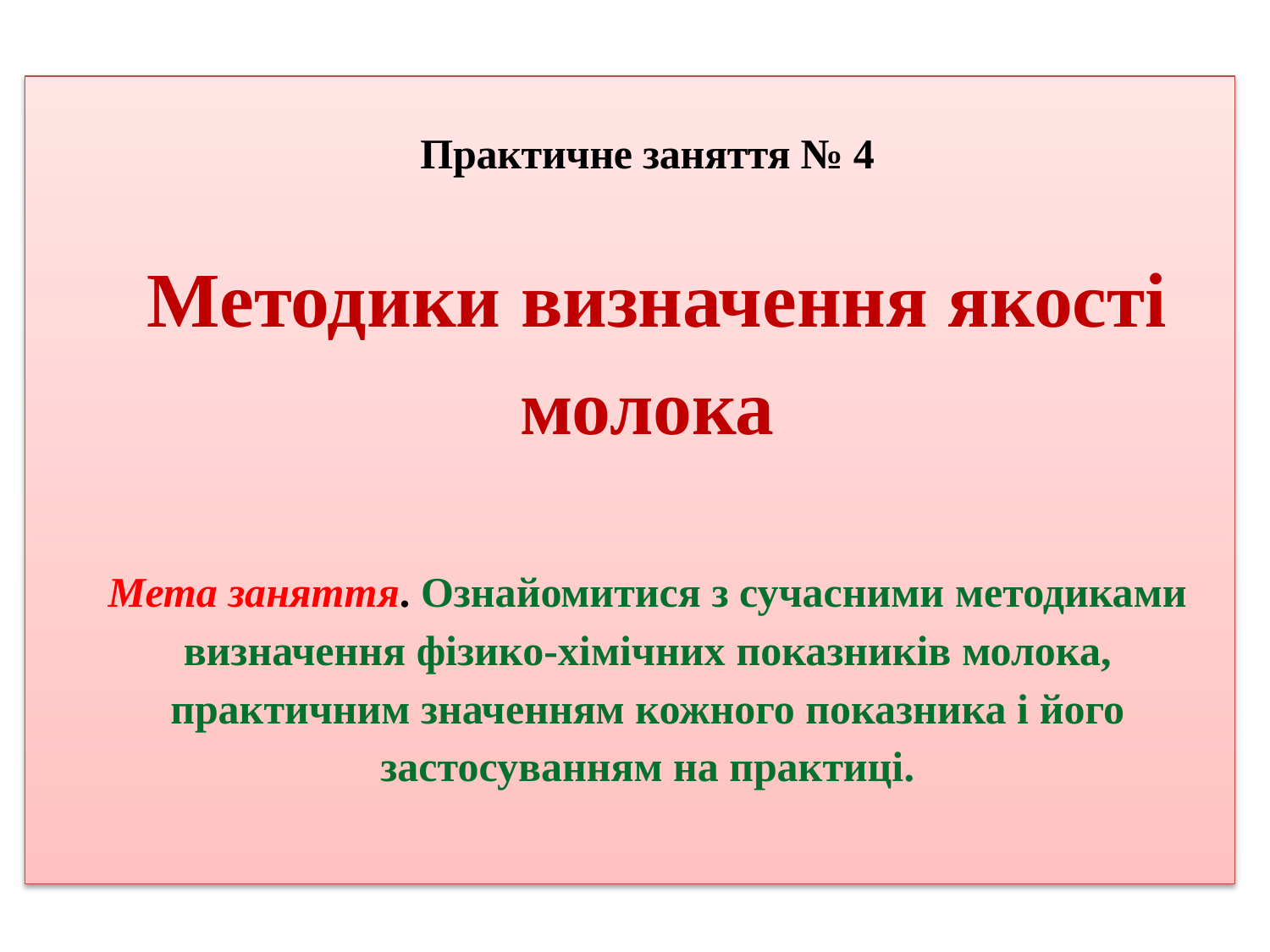

# Практичне заняття № 4 Методики визначення якості молока   Мета заняття. Ознайомитися з сучасними методиками визначення фізико-хімічних показників молока, практичним значенням кожного показника і його застосуванням на практиці.